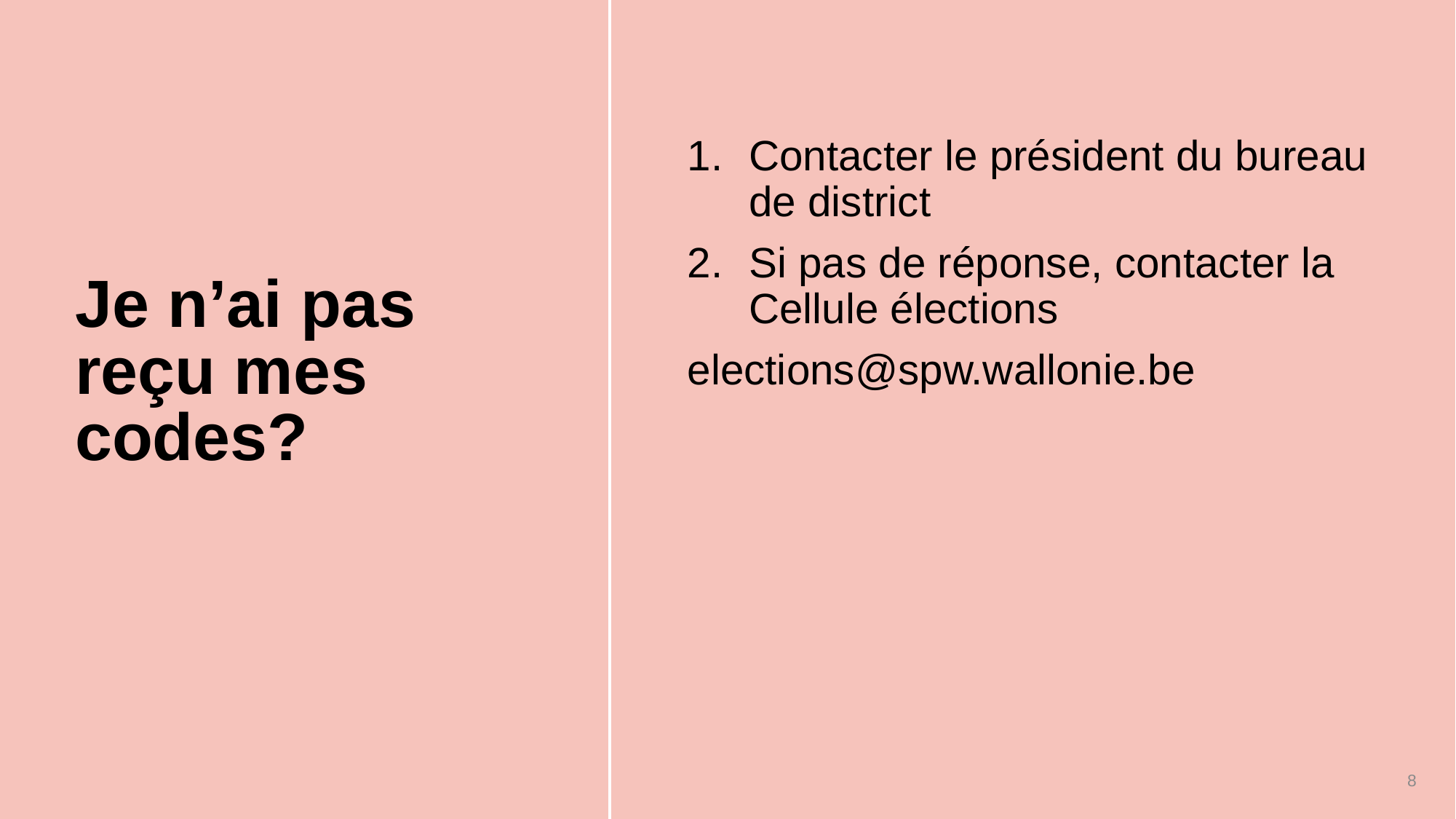

Contacter le président du bureau de district
Si pas de réponse, contacter la Cellule élections
elections@spw.wallonie.be

# Je n’ai pas reçu mes codes?
8